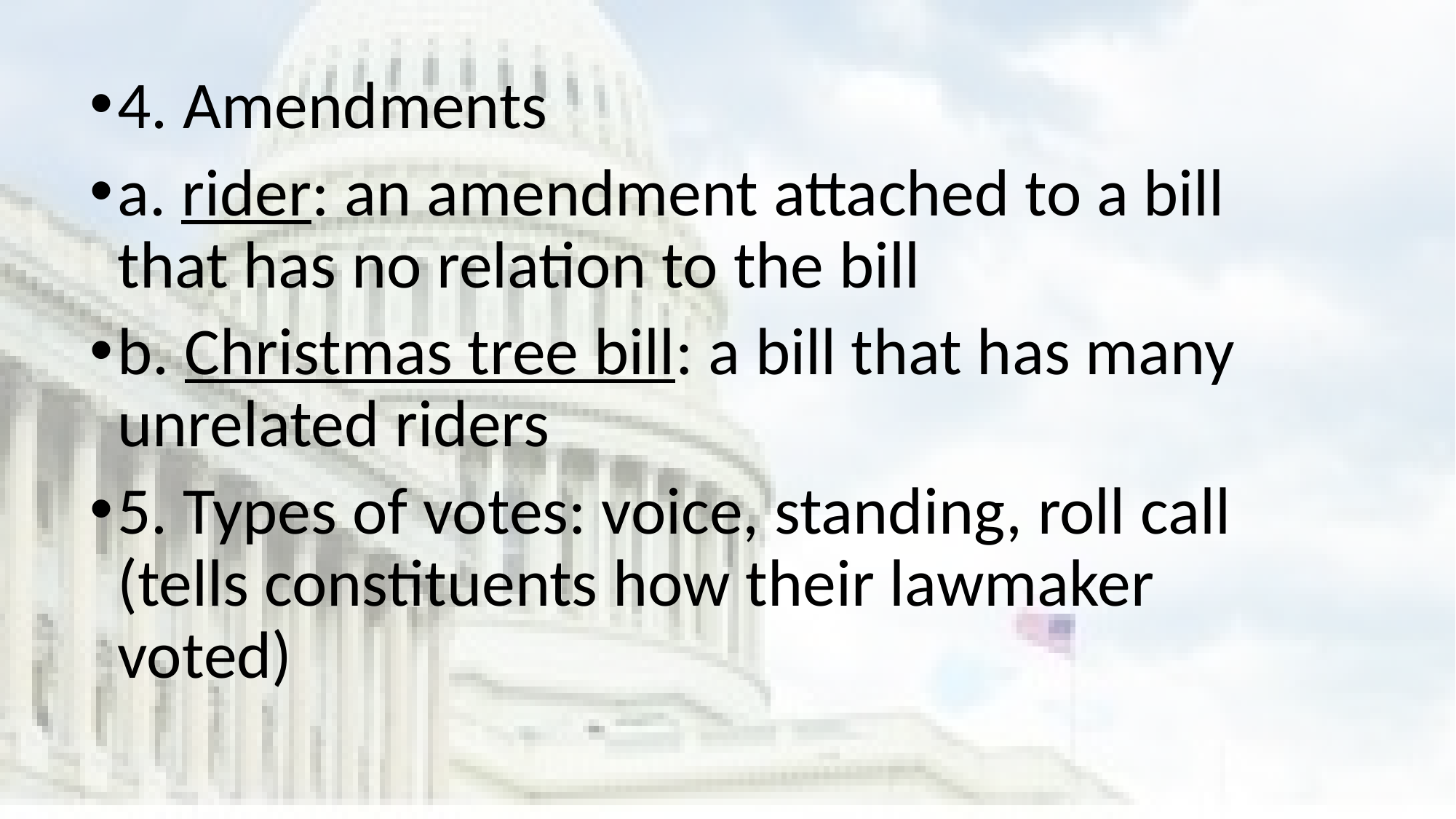

4. Amendments
a. rider: an amendment attached to a bill that has no relation to the bill
b. Christmas tree bill: a bill that has many unrelated riders
5. Types of votes: voice, standing, roll call (tells constituents how their lawmaker voted)